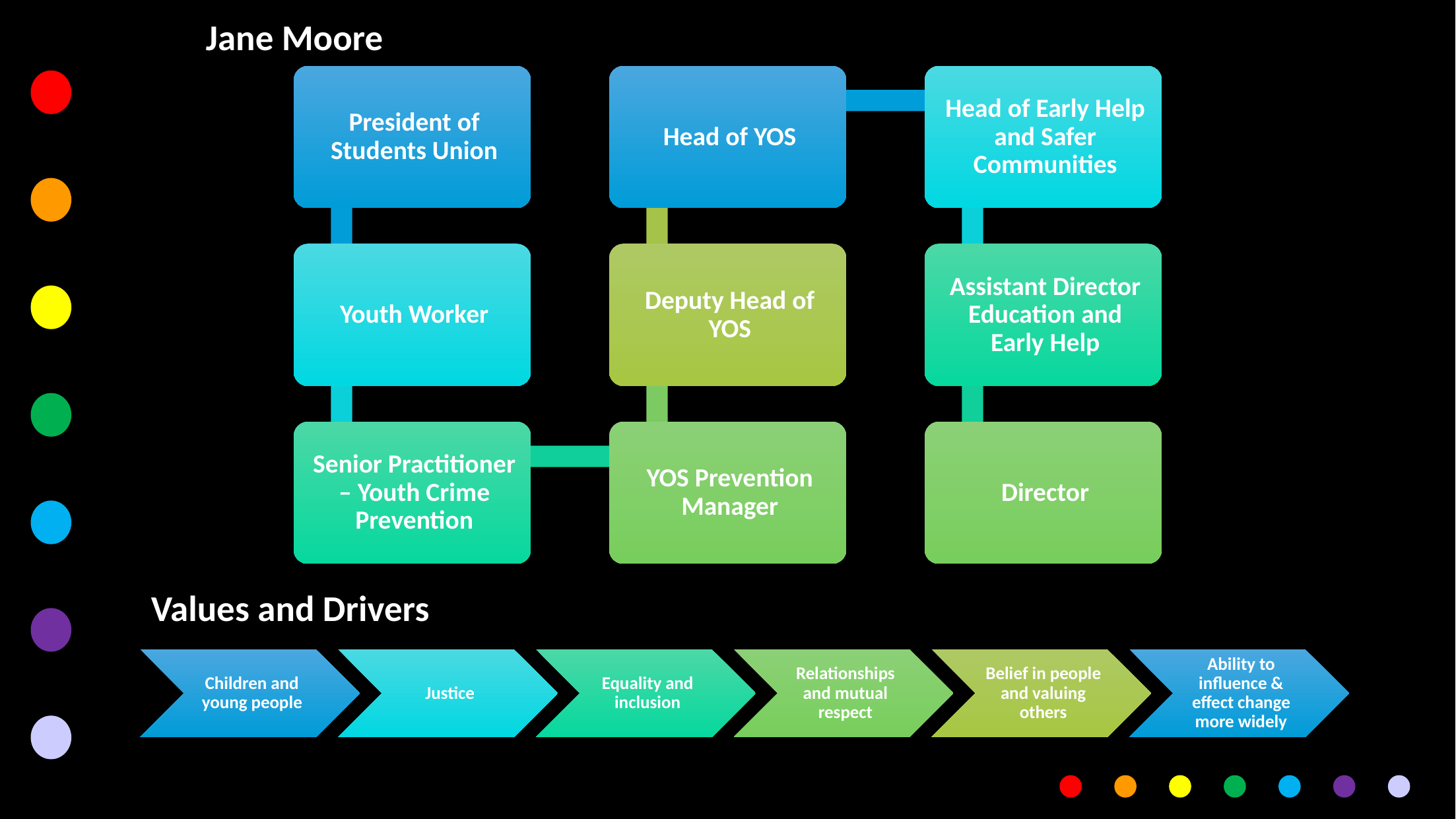

Jane Moore
President of Students Union
Youth Worker
Senior Practitioner – Youth Crime Prevention
YOS Prevention Manager
Deputy Head of YOS
Head of YOS
Head of Early Help and Safer Communities
Assistant Director Education and Early Help
Director
Children and young people
Justice
Equality and inclusion
Relationships and mutual respect
Belief in people and valuing others
Ability to influence & effect change more widely
Values and Drivers